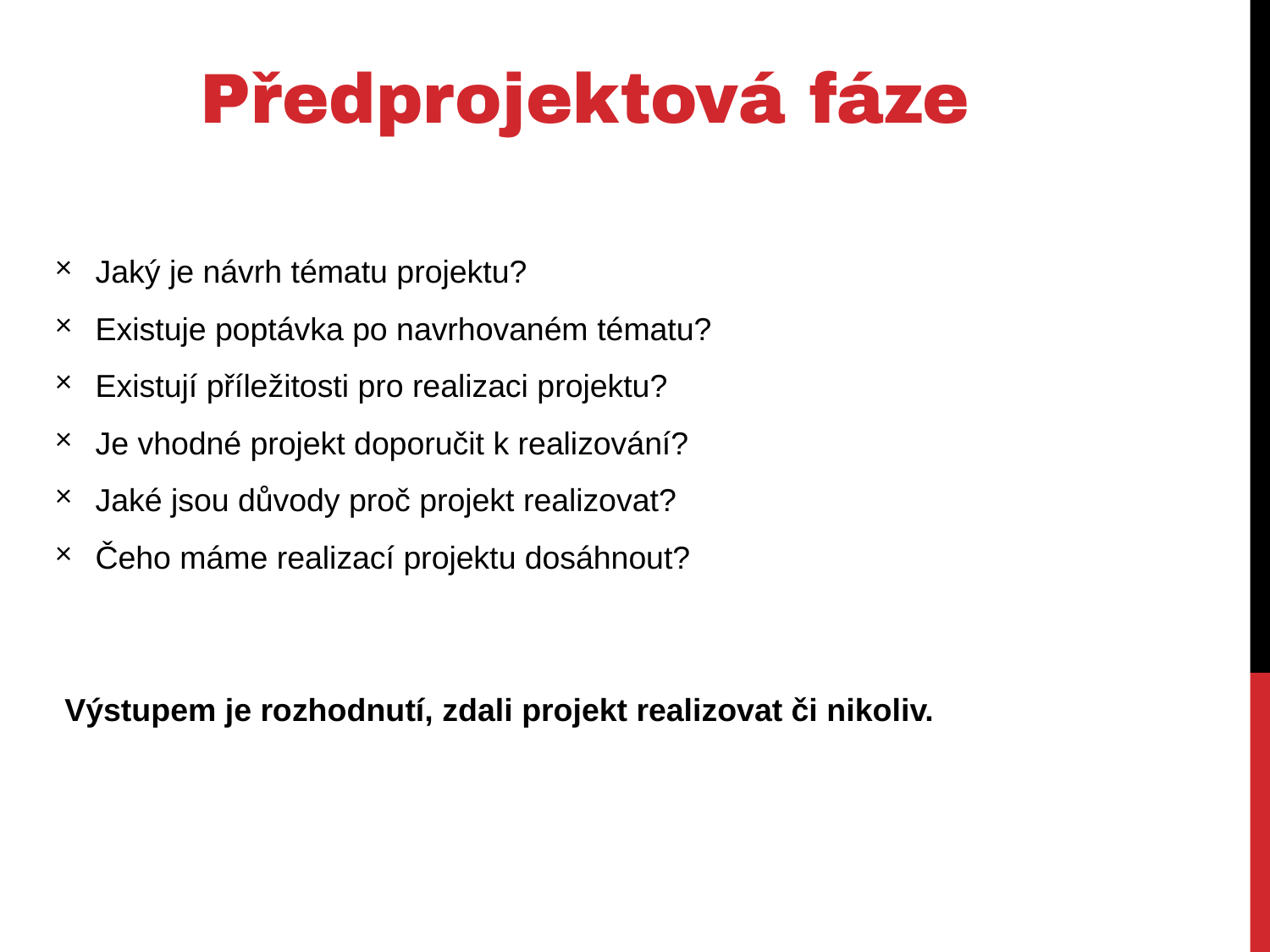

Předprojektová fáze
Jaký je návrh tématu projektu?
Existuje poptávka po navrhovaném tématu?
Existují příležitosti pro realizaci projektu?
Je vhodné projekt doporučit k realizování?
Jaké jsou důvody proč projekt realizovat?
Čeho máme realizací projektu dosáhnout?

 Výstupem je rozhodnutí, zdali projekt realizovat či nikoliv.